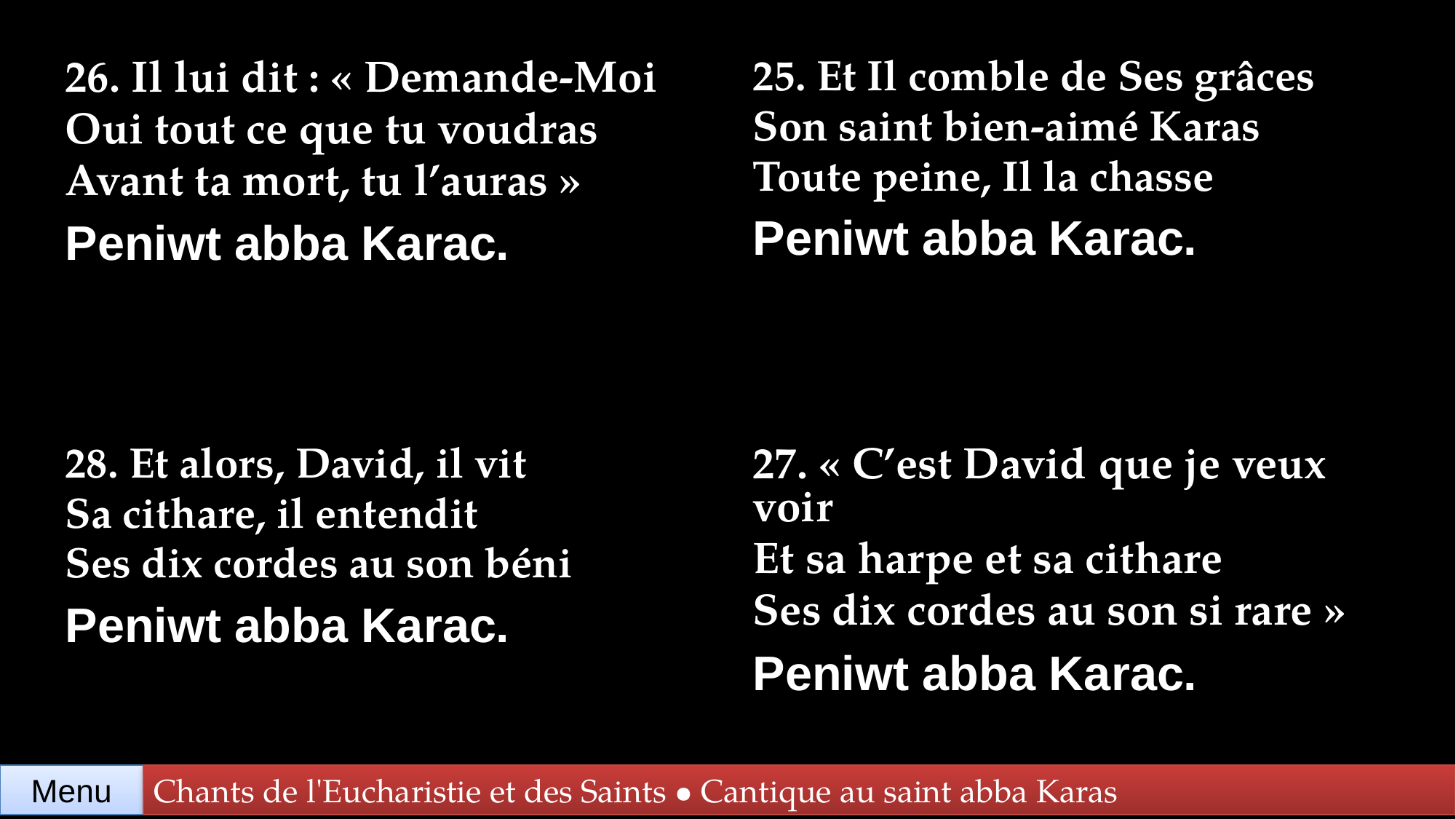

| 26. Il lui dit : « Demande-Moi Oui tout ce que tu voudras Avant ta mort, tu l’auras » Peniwt abba Karac. | 25. Et Il comble de Ses grâces Son saint bien-aimé Karas Toute peine, Il la chasse Peniwt abba Karac. |
| --- | --- |
| 28. Et alors, David, il vit Sa cithare, il entendit Ses dix cordes au son béni Peniwt abba Karac. | 27. « C’est David que je veux voir Et sa harpe et sa cithare Ses dix cordes au son si rare » Peniwt abba Karac. |
Menu
Chants de l'Eucharistie et des Saints • Cantique au saint abba Karas